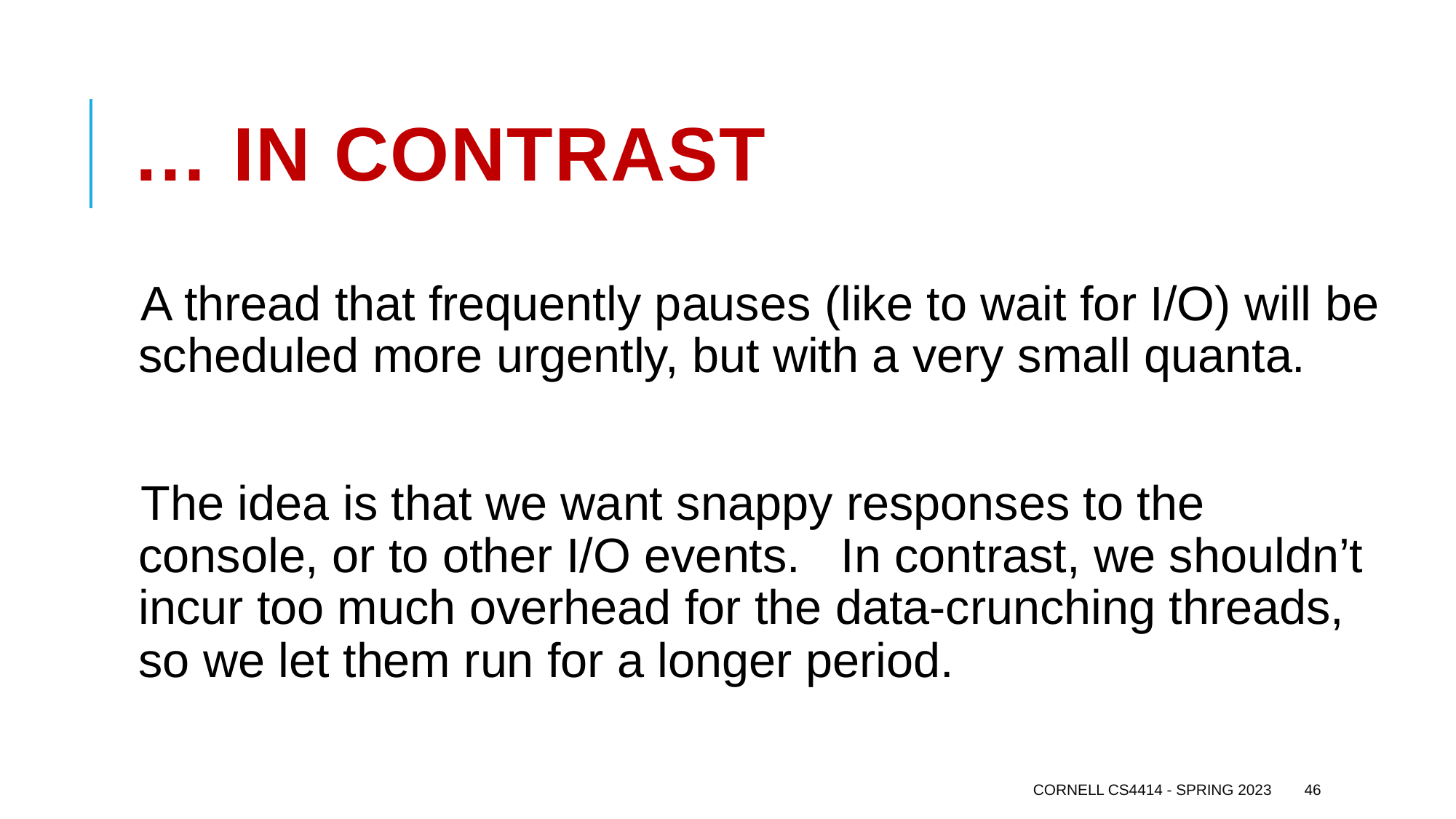

# … in contrast
A thread that frequently pauses (like to wait for I/O) will be scheduled more urgently, but with a very small quanta.

The idea is that we want snappy responses to the console, or to other I/O events.   In contrast, we shouldn’t incur too much overhead for the data-crunching threads, so we let them run for a longer period.
Cornell CS4414 - Spring 2023
46